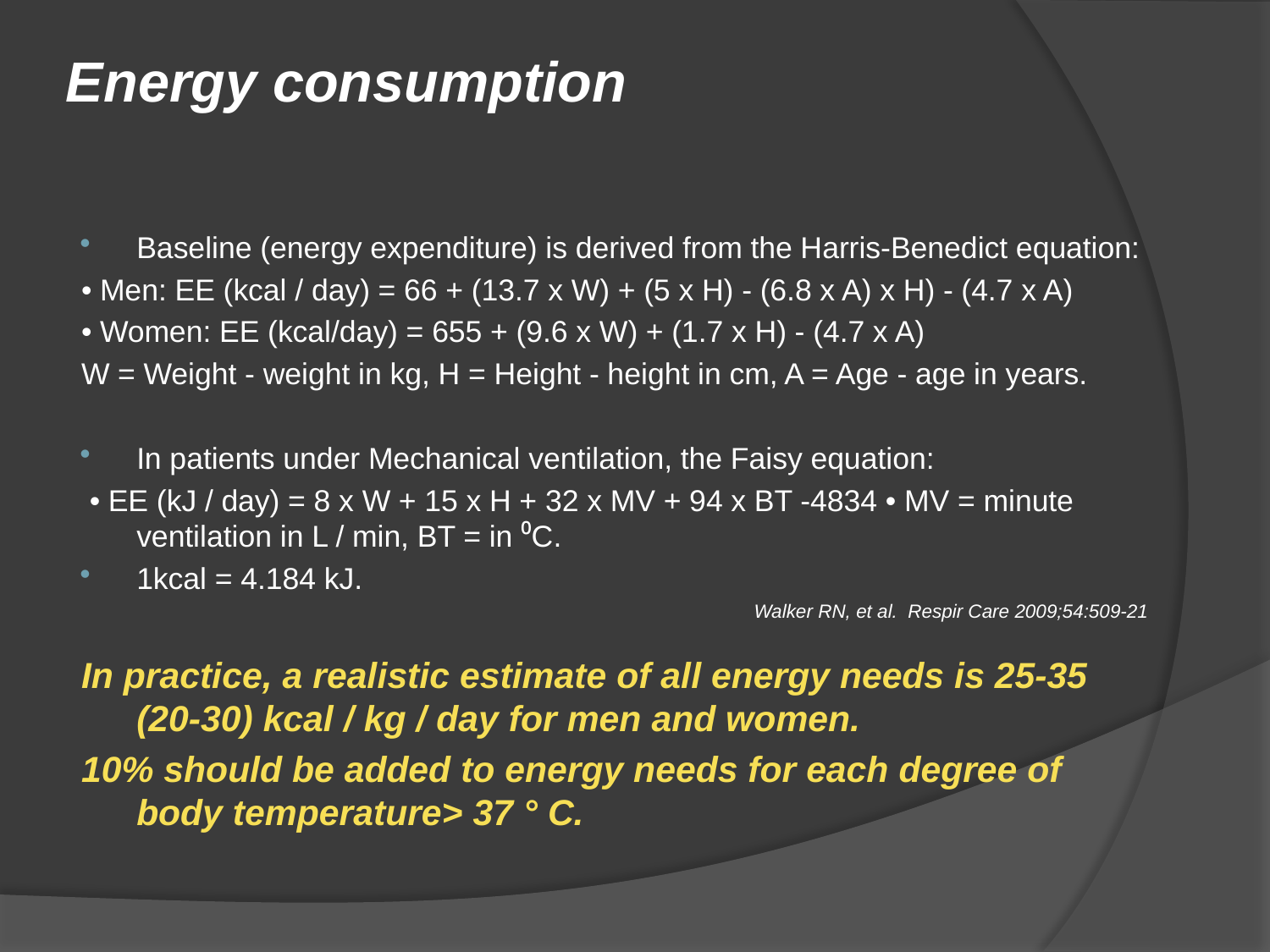

# Energy consumption
Baseline (energy expenditure) is derived from the Harris-Benedict equation:
• Men: EE (kcal / day) = 66 + (13.7 x W) + (5 x H) - (6.8 x A) x H) - (4.7 x A)
• Women: EE (kcal/day) = 655 + (9.6 x W) + (1.7 x H) - (4.7 x A)
W = Weight - weight in kg, H = Height - height in cm, A = Age - age in years.

In patients under Mechanical ventilation, the Faisy equation:
 • EE (kJ / day) = 8 x W + 15 x H + 32 x MV + 94 x BT -4834 • MV = minute ventilation in L / min, BT = in ⁰C.
1kcal = 4.184 kJ.
Walker RN, et al.  Respir Care 2009;54:509-21
In practice, a realistic estimate of all energy needs is 25-35 (20-30) kcal / kg / day for men and women.
10% should be added to energy needs for each degree of body temperature> 37 ° C.